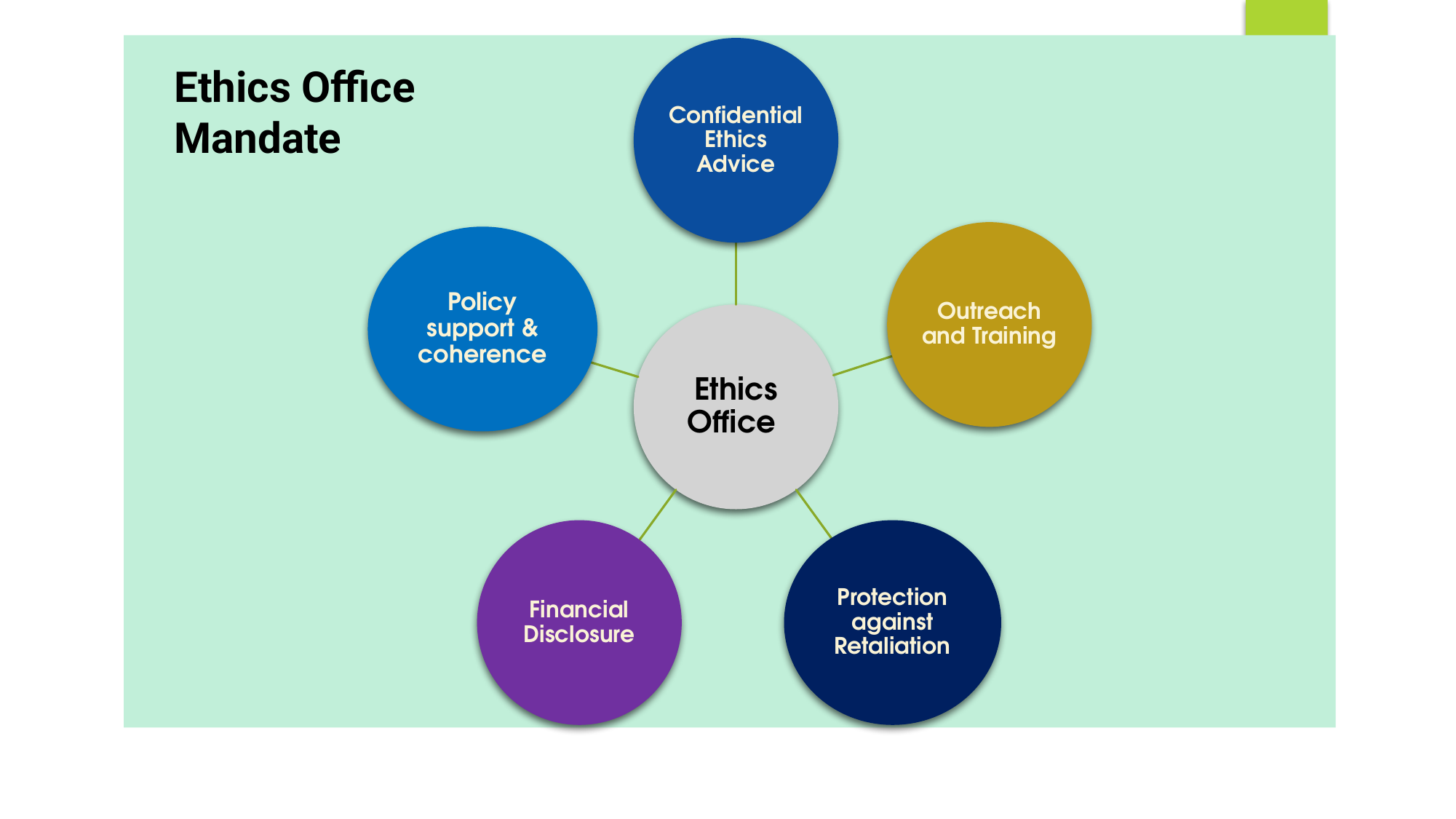

Ethics Office

Confidential Ethics Advice

Outreach and Training

Protection against Retaliation

Financial Disclosure

Policy support & coherence
4
Ethics Office Mandate